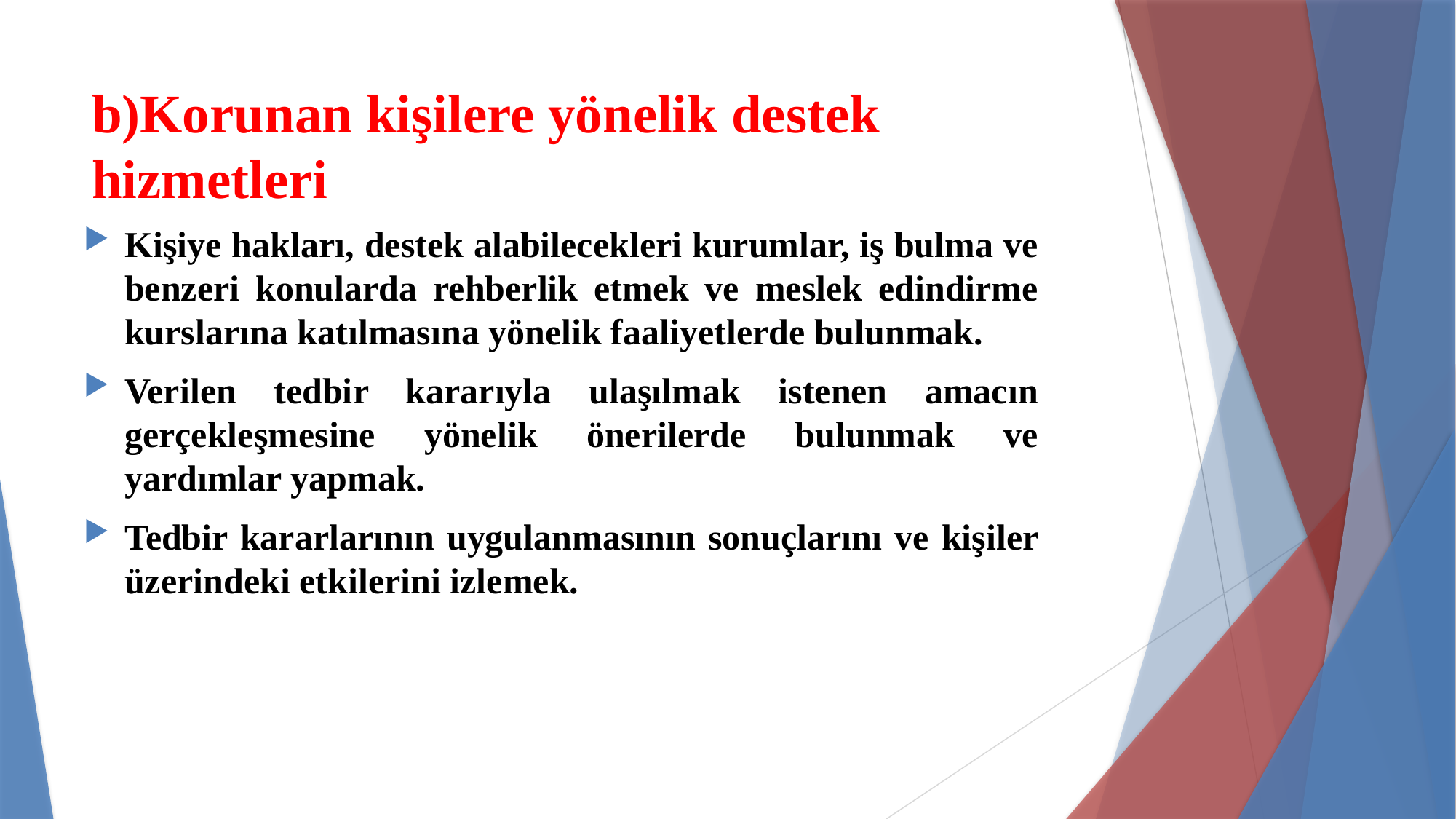

# b)Korunan kişilere yönelik destek hizmetleri
Kişiye hakları, destek alabilecekleri kurumlar, iş bulma ve benzeri konularda rehberlik etmek ve meslek edindirme kurslarına katılmasına yönelik faaliyetlerde bulunmak.
Verilen tedbir kararıyla ulaşılmak istenen amacın gerçekleşmesine yönelik önerilerde bulunmak ve yardımlar yapmak.
Tedbir kararlarının uygulanmasının sonuçlarını ve kişiler üzerindeki etkilerini izlemek.